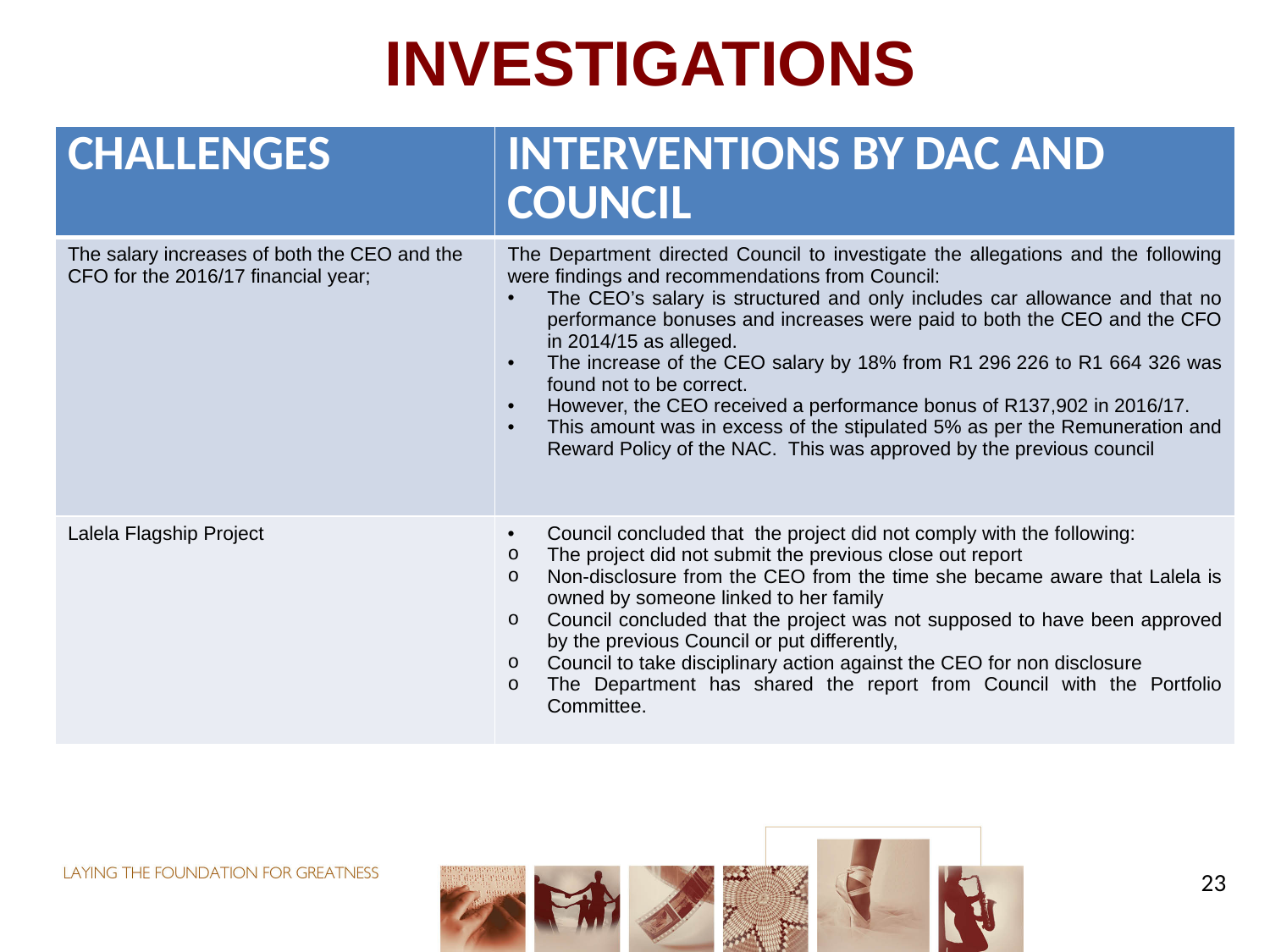

# INVESTIGATIONS
| CHALLENGES | INTERVENTIONS BY DAC AND COUNCIL |
| --- | --- |
| The salary increases of both the CEO and the CFO for the 2016/17 financial year; | The Department directed Council to investigate the allegations and the following were findings and recommendations from Council: The CEO’s salary is structured and only includes car allowance and that no performance bonuses and increases were paid to both the CEO and the CFO in 2014/15 as alleged. The increase of the CEO salary by 18% from R1 296 226 to R1 664 326 was found not to be correct. However, the CEO received a performance bonus of R137,902 in 2016/17. This amount was in excess of the stipulated 5% as per the Remuneration and Reward Policy of the NAC. This was approved by the previous council |
| Lalela Flagship Project | Council concluded that the project did not comply with the following: The project did not submit the previous close out report Non-disclosure from the CEO from the time she became aware that Lalela is owned by someone linked to her family Council concluded that the project was not supposed to have been approved by the previous Council or put differently, Council to take disciplinary action against the CEO for non disclosure The Department has shared the report from Council with the Portfolio Committee. |
23